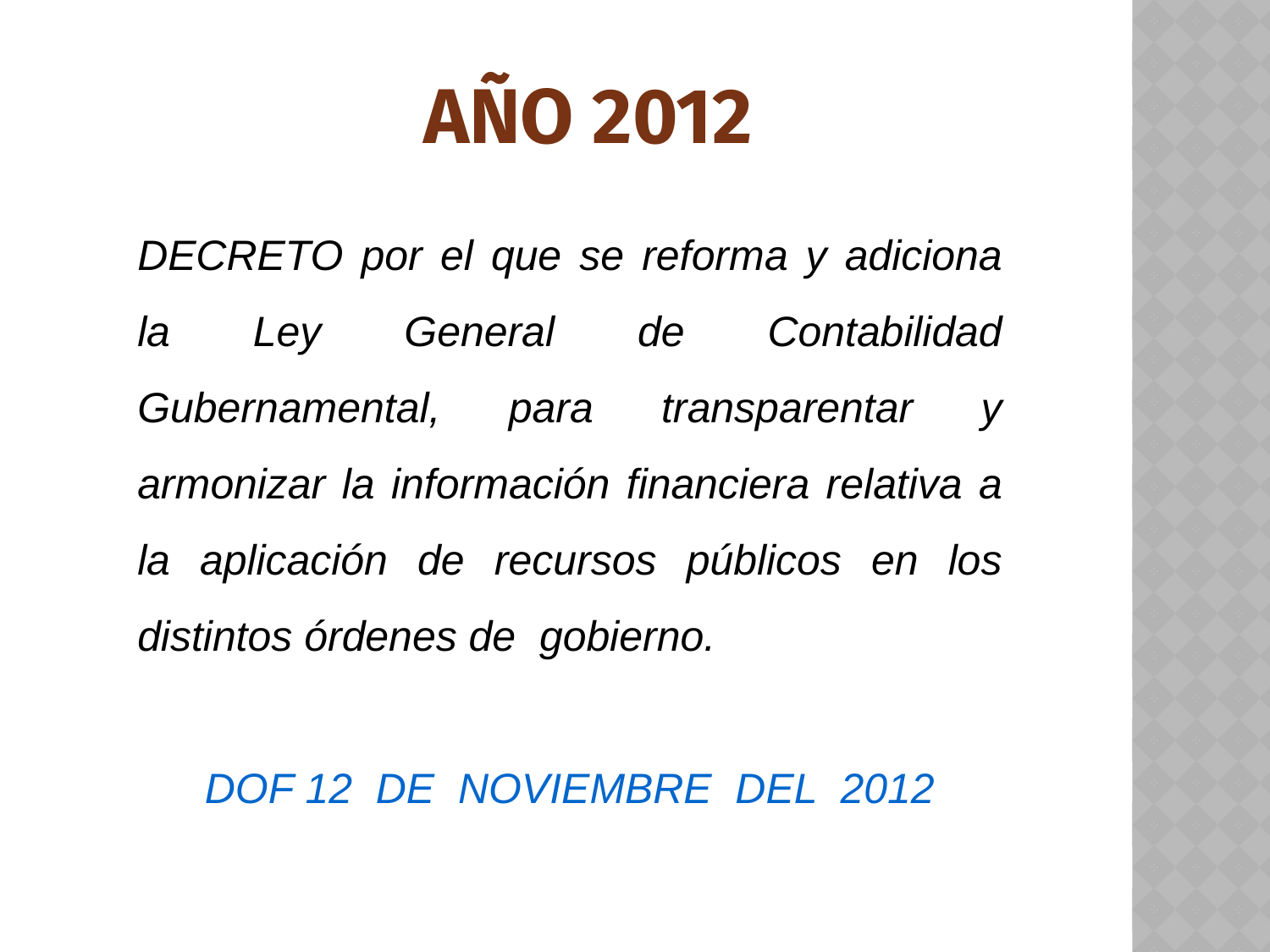

AÑO 2012
DECRETO por el que se reforma y adiciona la Ley General de Contabilidad Gubernamental, para transparentar y armonizar la información financiera relativa a la aplicación de recursos públicos en los distintos órdenes de  gobierno.

DOF 12  DE  NOVIEMBRE  DEL  2012